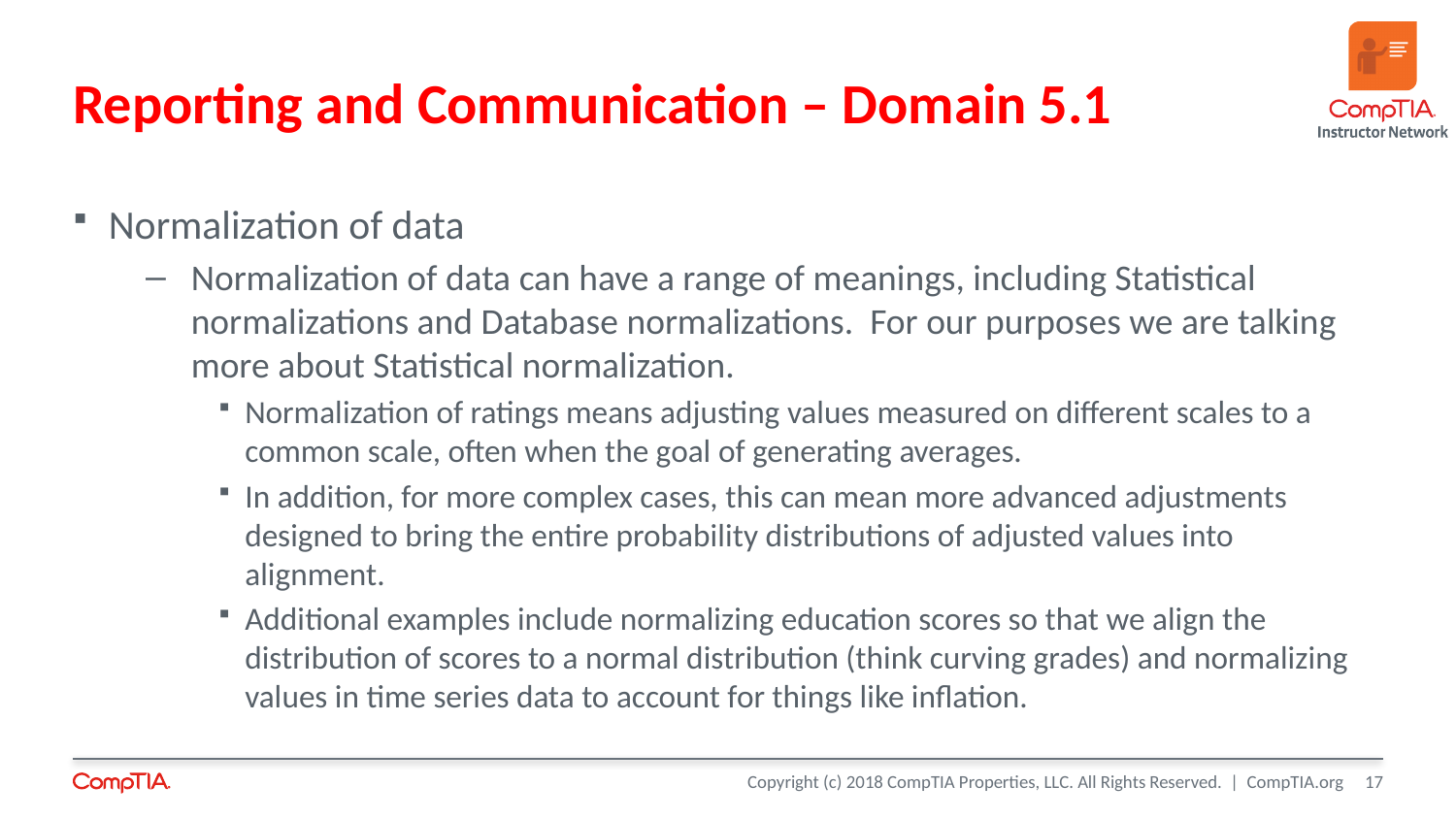

# Reporting and Communication – Domain 5.1
Normalization of data
Normalization of data can have a range of meanings, including Statistical normalizations and Database normalizations.  For our purposes we are talking more about Statistical normalization.
Normalization of ratings means adjusting values measured on different scales to a common scale, often when the goal of generating averages.
In addition, for more complex cases, this can mean more advanced adjustments designed to bring the entire probability distributions of adjusted values into alignment.
Additional examples include normalizing education scores so that we align the distribution of scores to a normal distribution (think curving grades) and normalizing values in time series data to account for things like inflation.
17